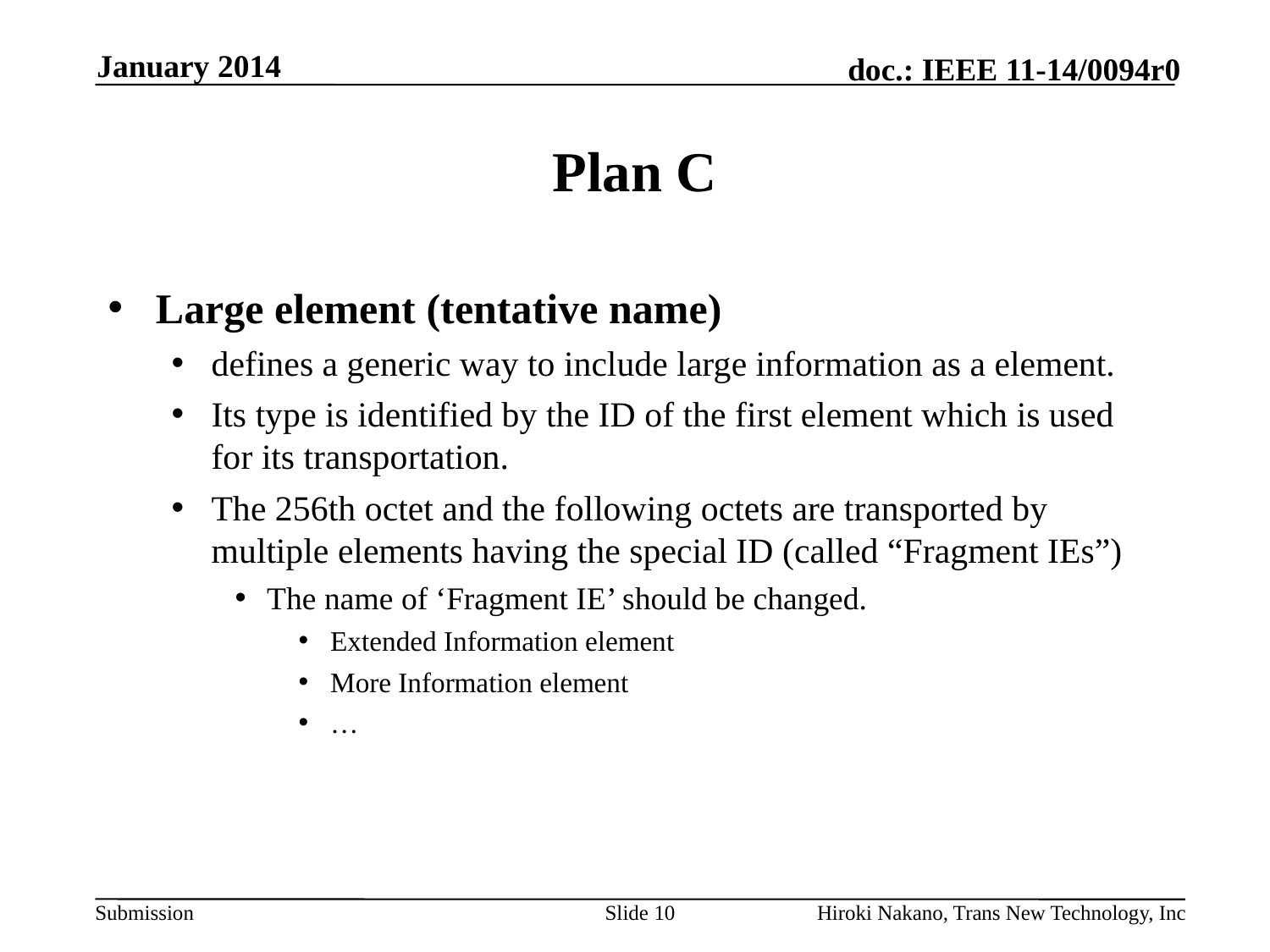

January 2014
# Plan C
Large element (tentative name)
defines a generic way to include large information as a element.
Its type is identified by the ID of the first element which is used for its transportation.
The 256th octet and the following octets are transported by multiple elements having the special ID (called “Fragment IEs”)
The name of ‘Fragment IE’ should be changed.
Extended Information element
More Information element
…
Slide 10
Hiroki Nakano, Trans New Technology, Inc